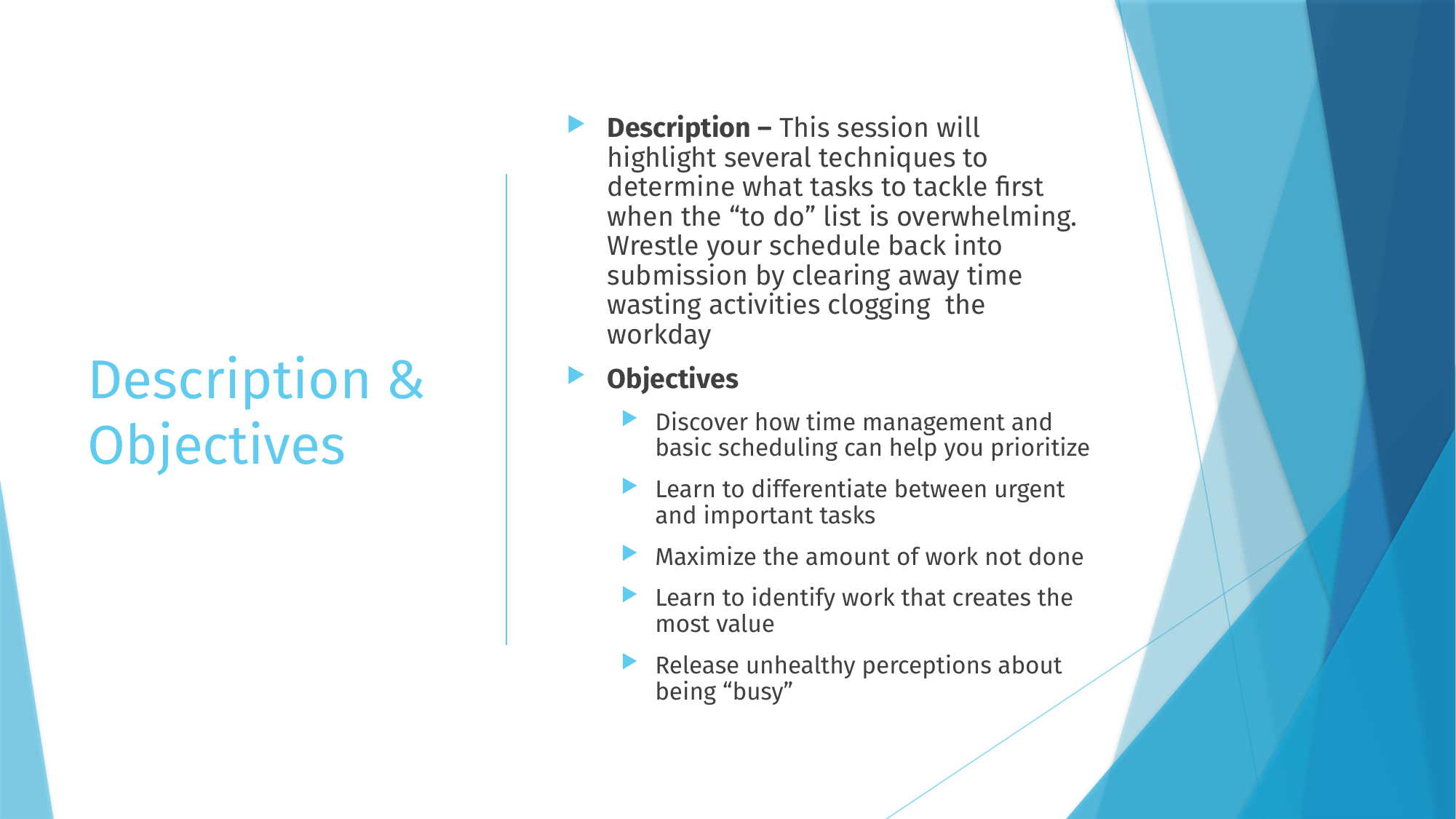

# Description & Objectives
Description – This session will highlight several techniques to determine what tasks to tackle first when the “to do” list is overwhelming. Wrestle your schedule back into submission by clearing away time wasting activities clogging  the workday
Objectives
Discover how time management and basic scheduling can help you prioritize
Learn to differentiate between urgent and important tasks
Maximize the amount of work not done
Learn to identify work that creates the most value
Release unhealthy perceptions about being “busy”